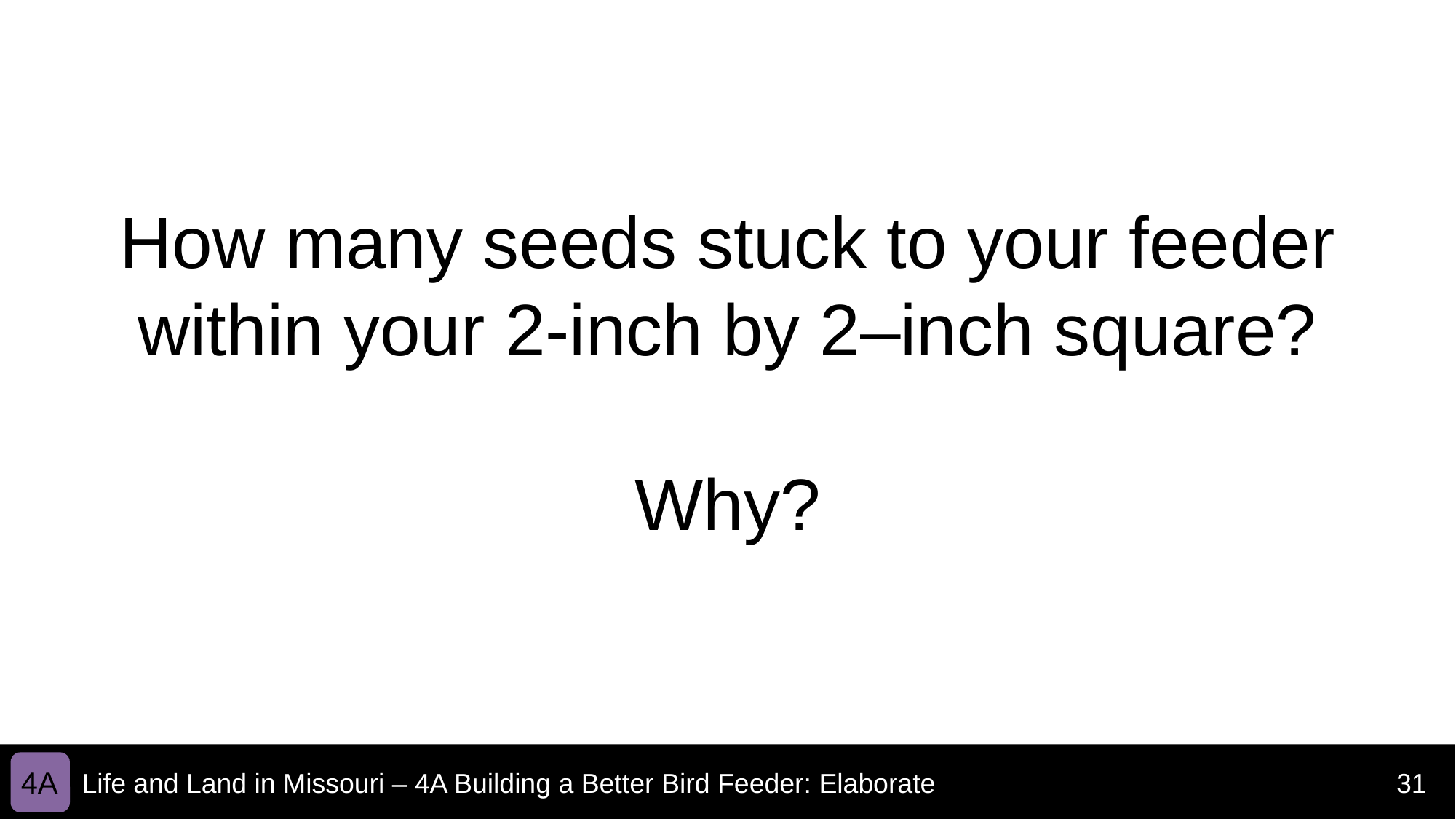

How many seeds stuck to your feeder within your 2-inch by 2–inch square?

Why?

4A
Life and Land in Missouri – 4A Building a Better Bird Feeder: Elaborate
31